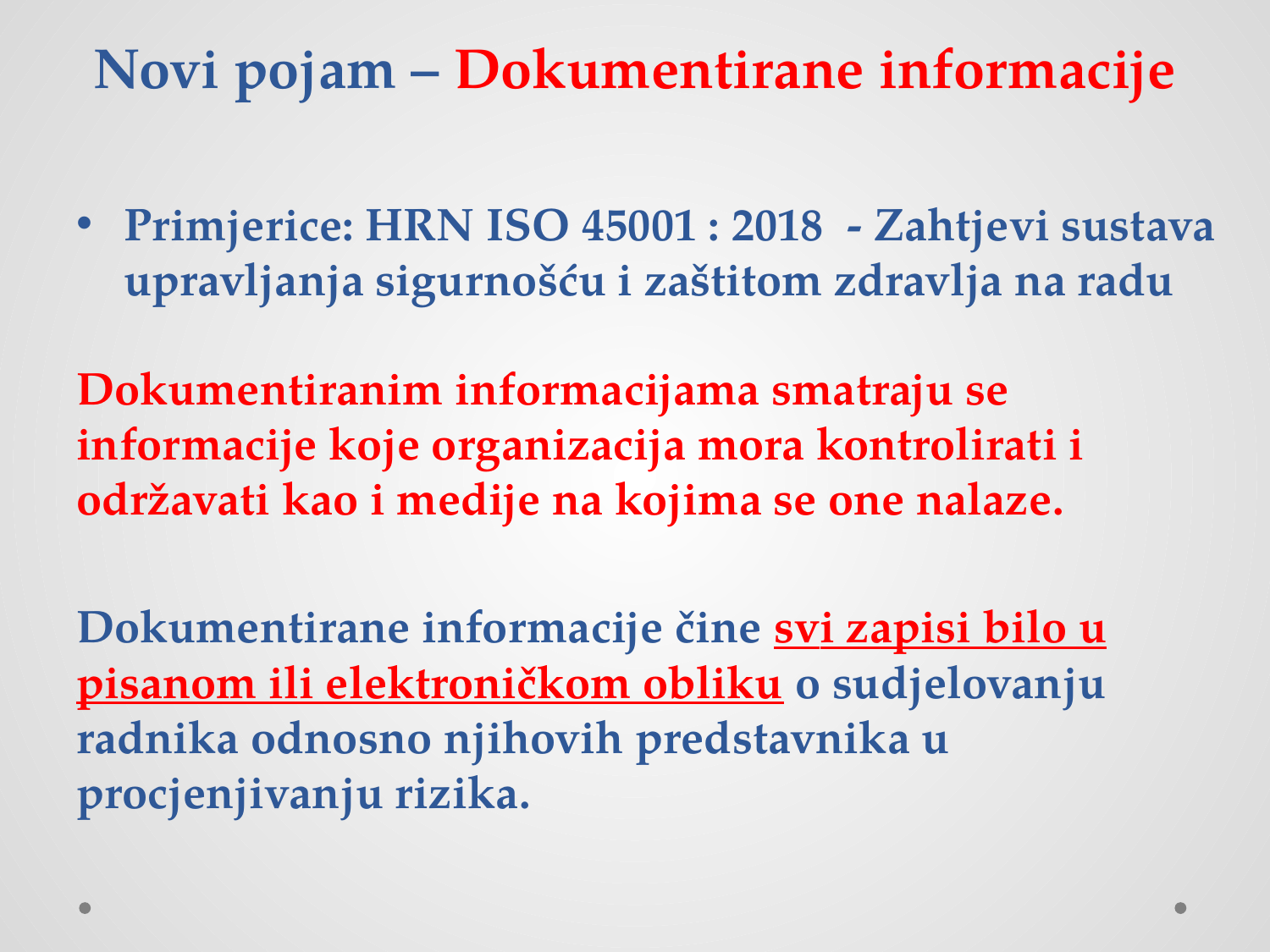

# Novi pojam – Dokumentirane informacije

Primjerice: HRN ISO 45001 : 2018  - Zahtjevi sustava upravljanja sigurnošću i zaštitom zdravlja na radu

Dokumentiranim informacijama smatraju se informacije koje organizacija mora kontrolirati i održavati kao i medije na kojima se one nalaze.

Dokumentirane informacije čine svi zapisi bilo u pisanom ili elektroničkom obliku o sudjelovanju radnika odnosno njihovih predstavnika u procjenjivanju rizika.